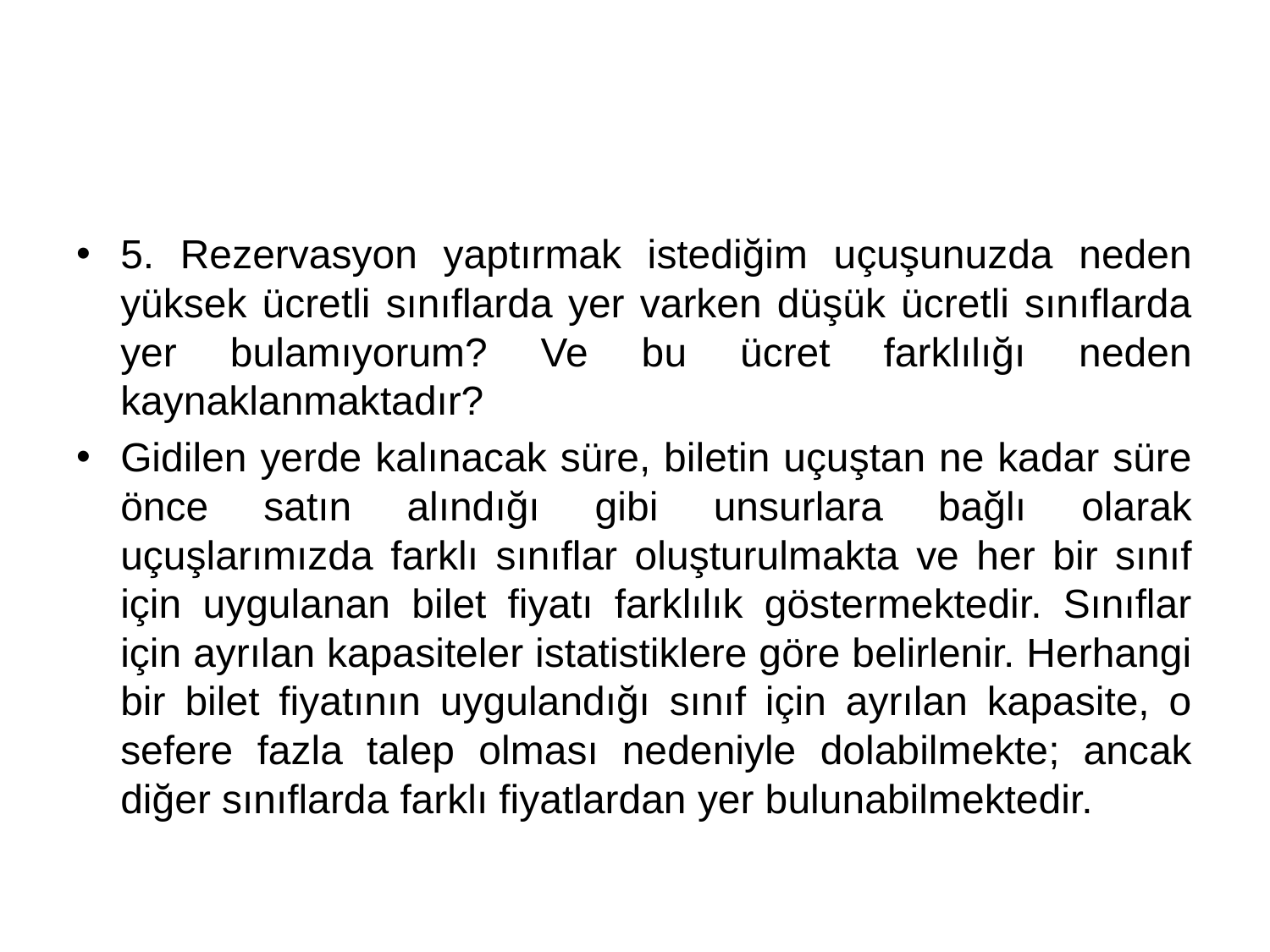

#
5. Rezervasyon yaptırmak istediğim uçuşunuzda neden yüksek ücretli sınıflarda yer varken düşük ücretli sınıflarda yer bulamıyorum? Ve bu ücret farklılığı neden kaynaklanmaktadır?
Gidilen yerde kalınacak süre, biletin uçuştan ne kadar süre önce satın alındığı gibi unsurlara bağlı olarak uçuşlarımızda farklı sınıflar oluşturulmakta ve her bir sınıf için uygulanan bilet fiyatı farklılık göstermektedir. Sınıflar için ayrılan kapasiteler istatistiklere göre belirlenir. Herhangi bir bilet fiyatının uygulandığı sınıf için ayrılan kapasite, o sefere fazla talep olması nedeniyle dolabilmekte; ancak diğer sınıflarda farklı fiyatlardan yer bulunabilmektedir.